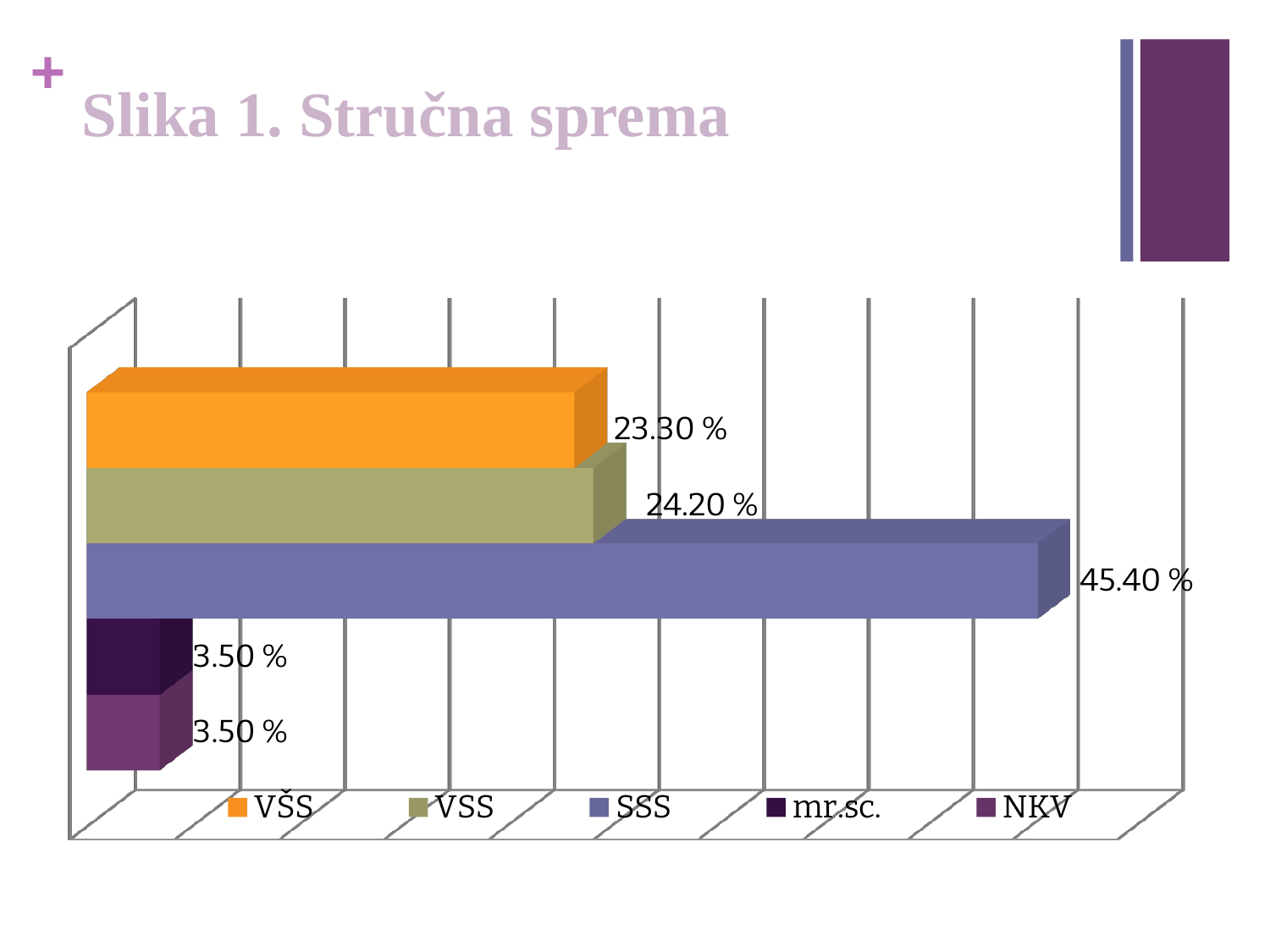

# Slika 1. Stručna sprema

[unsupported chart]